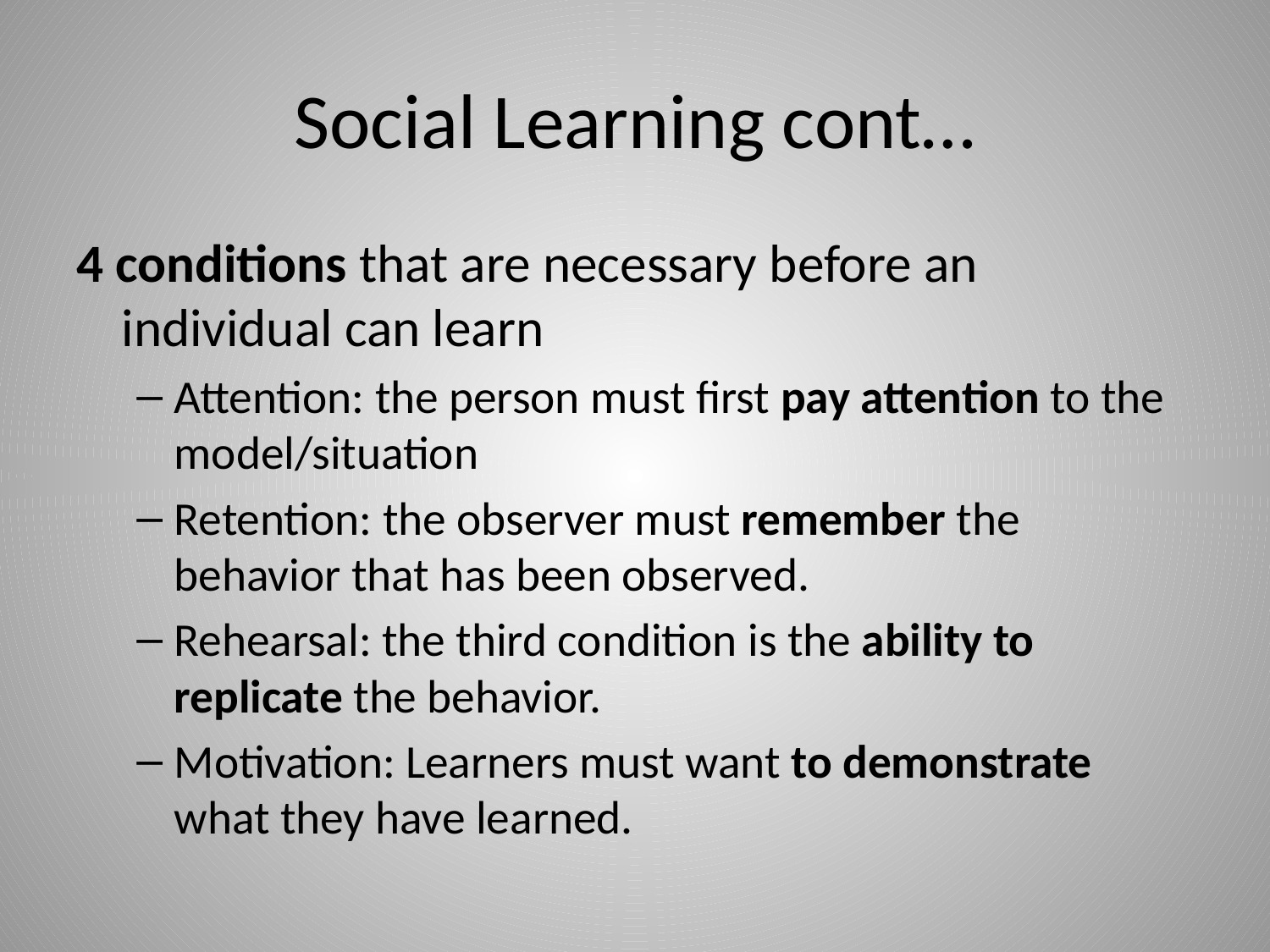

# Social Learning cont…
4 conditions that are necessary before an individual can learn
Attention: the person must first pay attention to the model/situation
Retention: the observer must remember the behavior that has been observed.
Rehearsal: the third condition is the ability to replicate the behavior.
Motivation: Learners must want to demonstrate what they have learned.